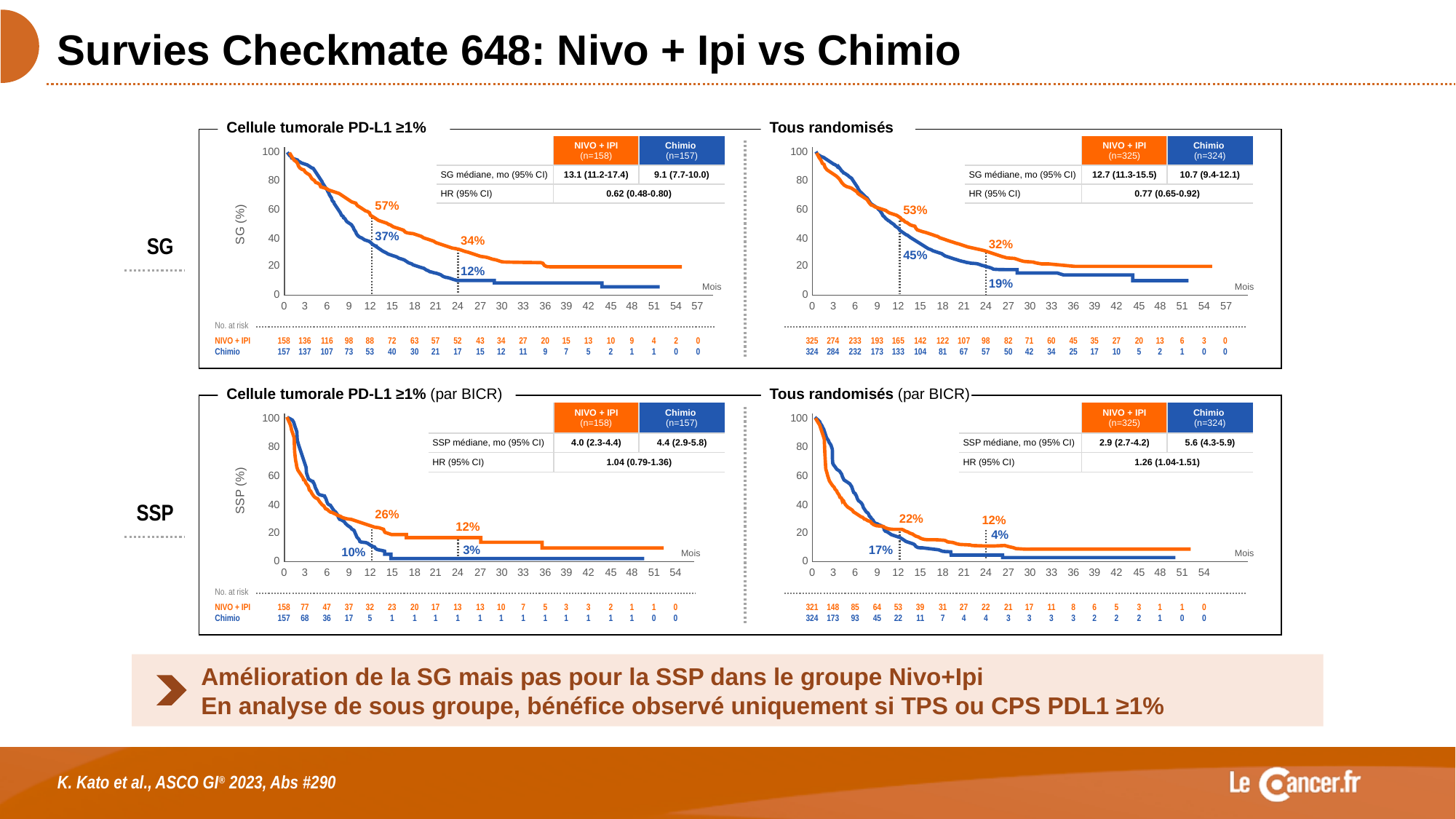

# Survies Checkmate 648: Nivo + Ipi vs Chimio
Cellule tumorale PD-L1 ≥1%

100

80
57%
60
SG (%)
37%
40
34%
20
12%
Mois
0
0
3
6
9
12
15
18
21
24
27
30
33
36
39
42
45
48
51
54
57
No. at risk
NIVO + IPI
Chimio
158
157
136
137
116
107
98
73
88
53
72
40
63
30
57
21
52
17
43
15
34
12
27
11
20
9
15
7
13
5
10
2
9
1
4
1
2
0
0
0

Tous randomisés
100

80
53%
60
40
32%
45%
20
19%
Mois
0
0
3
6
9
12
15
18
21
24
27
30
33
36
39
42
45
48
51
54
57
325
324
274
284
233
232
193173
165
133
142
104
122
81
107
67
98
57
82
50
71
42
60
34
45
25
35
17
27
10
20
5
13
2
6
1
3
0
0
0

|  | NIVO + IPI (n=158) | Chimio (n=157) |
| --- | --- | --- |
| SG médiane, mo (95% CI) | 13.1 (11.2-17.4) | 9.1 (7.7-10.0) |
| HR (95% CI) | 0.62 (0.48-0.80) |  |
|  | NIVO + IPI (n=325) | Chimio (n=324) |
| --- | --- | --- |
| SG médiane, mo (95% CI) | 12.7 (11.3-15.5) | 10.7 (9.4-12.1) |
| HR (95% CI) | 0.77 (0.65-0.92) |  |

SG
Cellule tumorale PD-L1 ≥1% (par BICR)

100

80
60
SSP (%)
40
26%
12%
20
3%
10%
Mois
0
0
3
6
9
12
15
18
21
24
27
30
33
36
39
42
45
48
51
54
No. at risk
NIVO + IPI
Chimio
158
157
77
68
47
36
37
17
32
5
23
1
20
1
17
1
13
1
13
1
10
1
7
1
5
1
3
1
3
1
2
1
1
1
1
0
0
0
Tous randomisés (par BICR)
100

80
60
40
22%
12%
20
4%
17%
Mois
0
0
3
6
9
12
15
18
21
24
27
30
33
36
39
42
45
48
51
54
321
324
148
173
85
93
64
45
53
22
39
11
31
7
27
4
22
4
21
3
17
3
11
3
8
3
6
2
5
2
3
2
1
1
1
0
0
0

|  | NIVO + IPI (n=158) | Chimio (n=157) |
| --- | --- | --- |
| SSP médiane, mo (95% CI) | 4.0 (2.3-4.4) | 4.4 (2.9-5.8) |
| HR (95% CI) | 1.04 (0.79-1.36) |  |
|  | NIVO + IPI (n=325) | Chimio (n=324) |
| --- | --- | --- |
| SSP médiane, mo (95% CI) | 2.9 (2.7-4.2) | 5.6 (4.3-5.9) |
| HR (95% CI) | 1.26 (1.04-1.51) |  |

SSP
Amélioration de la SG mais pas pour la SSP dans le groupe Nivo+Ipi
En analyse de sous groupe, bénéfice observé uniquement si TPS ou CPS PDL1 ≥1%

K. Kato et al., ASCO GI® 2023, Abs #290